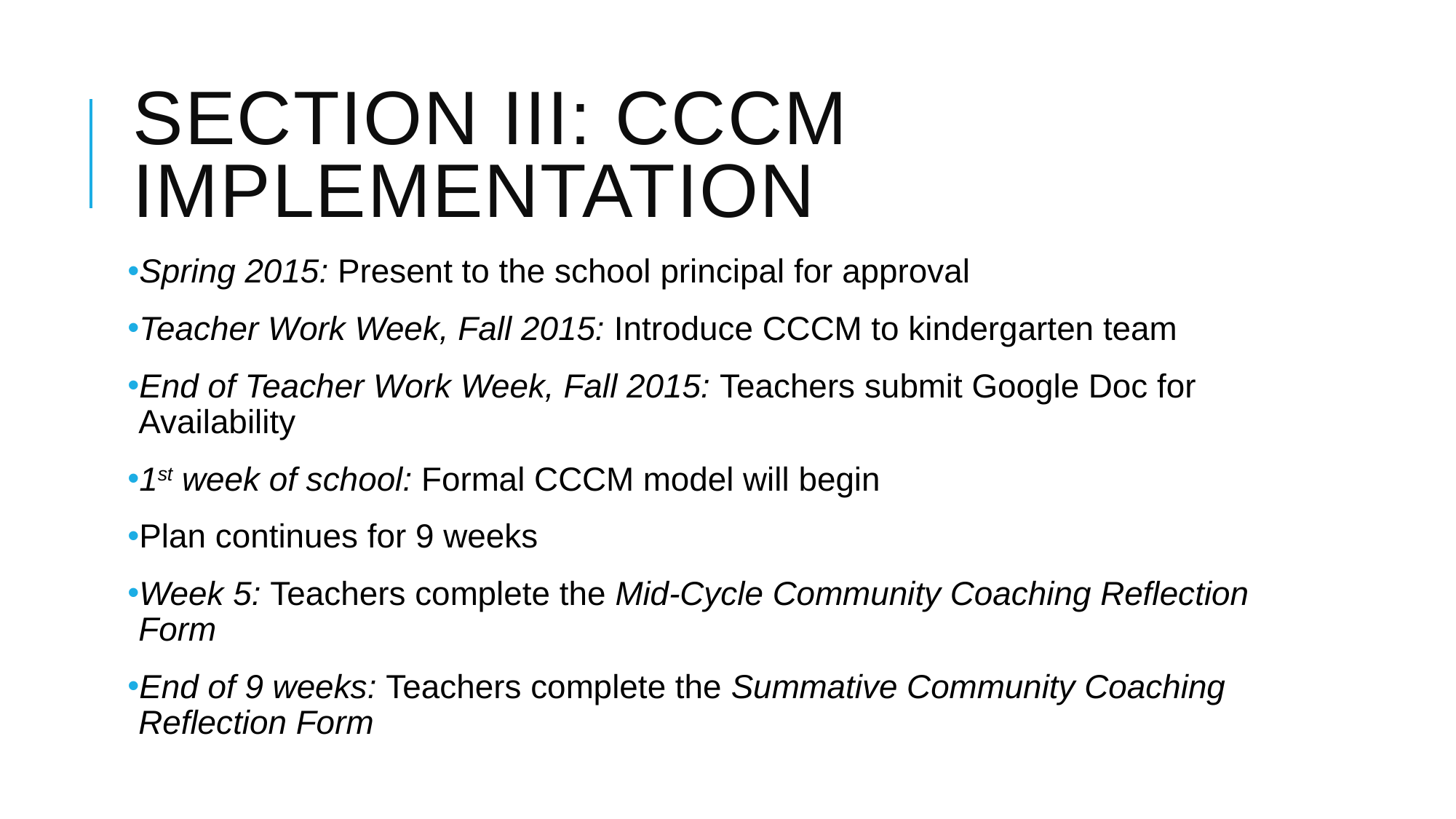

# Section III: CCCM implementation
Spring 2015: Present to the school principal for approval
Teacher Work Week, Fall 2015: Introduce CCCM to kindergarten team
End of Teacher Work Week, Fall 2015: Teachers submit Google Doc for Availability
1st week of school: Formal CCCM model will begin
Plan continues for 9 weeks
Week 5: Teachers complete the Mid-Cycle Community Coaching Reflection Form
End of 9 weeks: Teachers complete the Summative Community Coaching Reflection Form